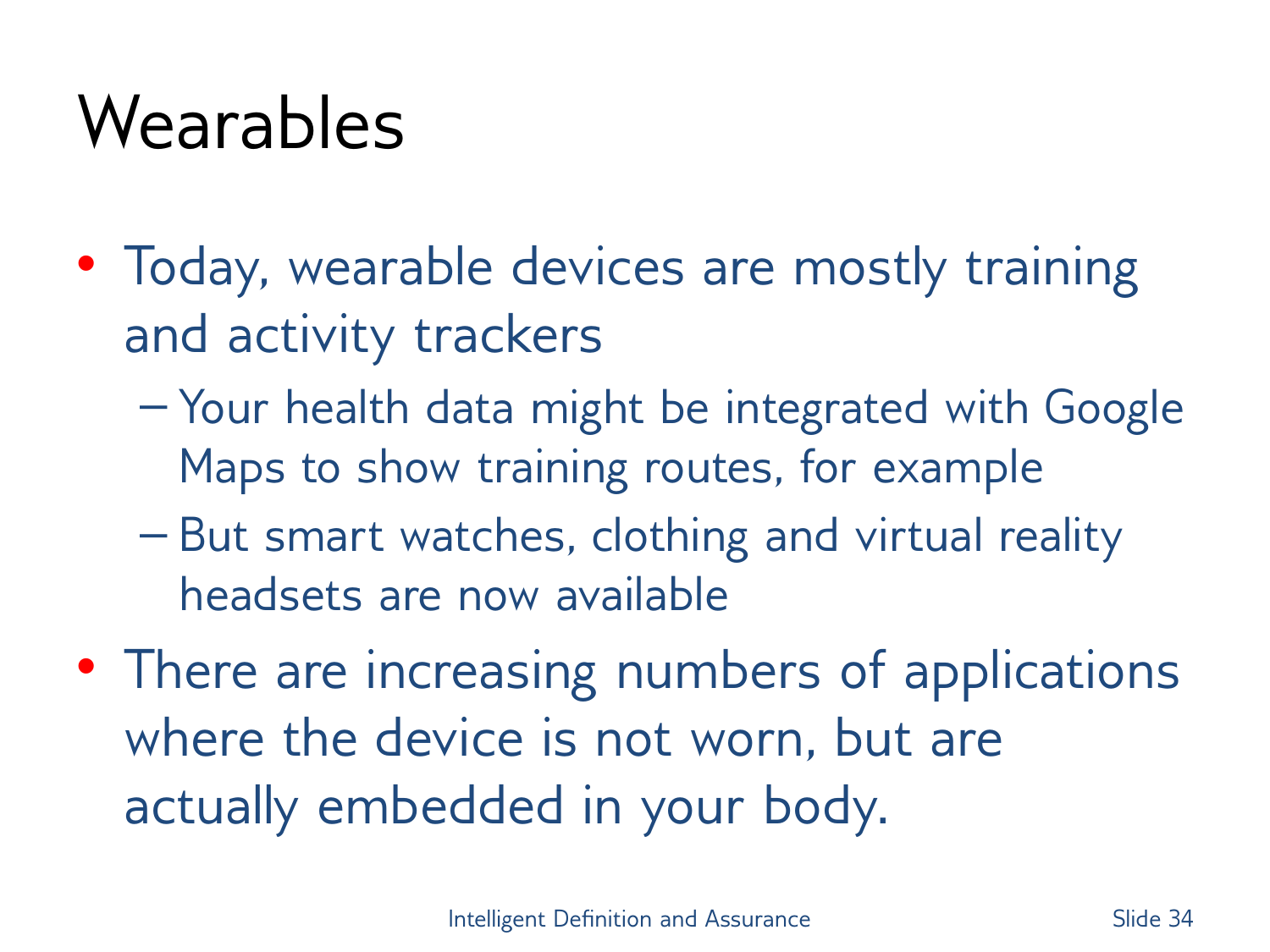

# Wearables
Today, wearable devices are mostly training and activity trackers
Your health data might be integrated with Google Maps to show training routes, for example
But smart watches, clothing and virtual reality headsets are now available
There are increasing numbers of applications where the device is not worn, but are actually embedded in your body.
Intelligent Definition and Assurance
Slide 34